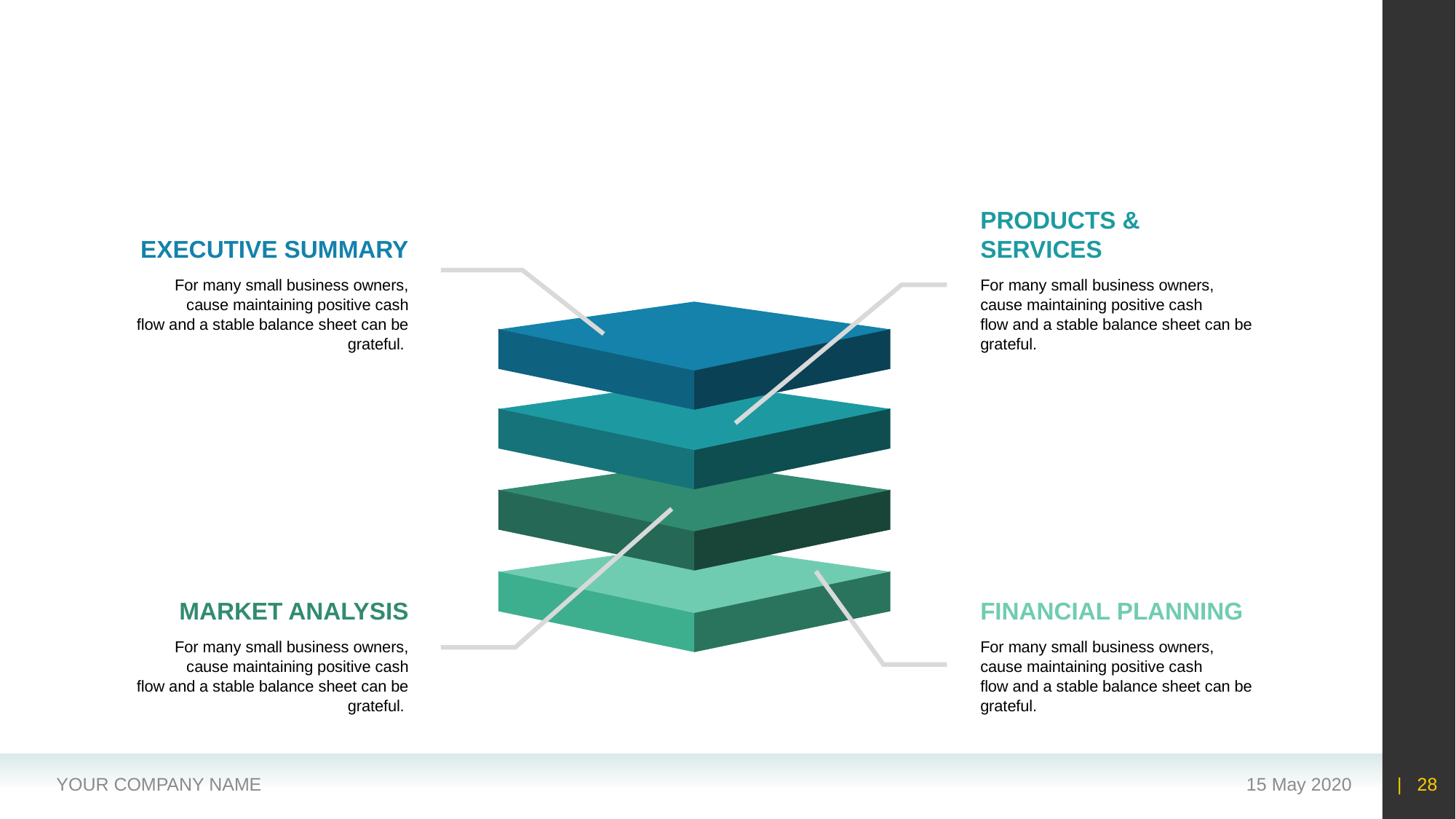

#

EXECUTIVE SUMMARY
PRODUCTS & SERVICES
For many small business owners, cause maintaining positive cash flow and a stable balance sheet can be grateful.
For many small business owners, cause maintaining positive cash flow and a stable balance sheet can be grateful.

MARKET ANALYSIS
FINANCIAL PLANNING
For many small business owners, cause maintaining positive cash flow and a stable balance sheet can be grateful.
For many small business owners, cause maintaining positive cash flow and a stable balance sheet can be grateful.
YOUR COMPANY NAME
15 May 2020
|   28